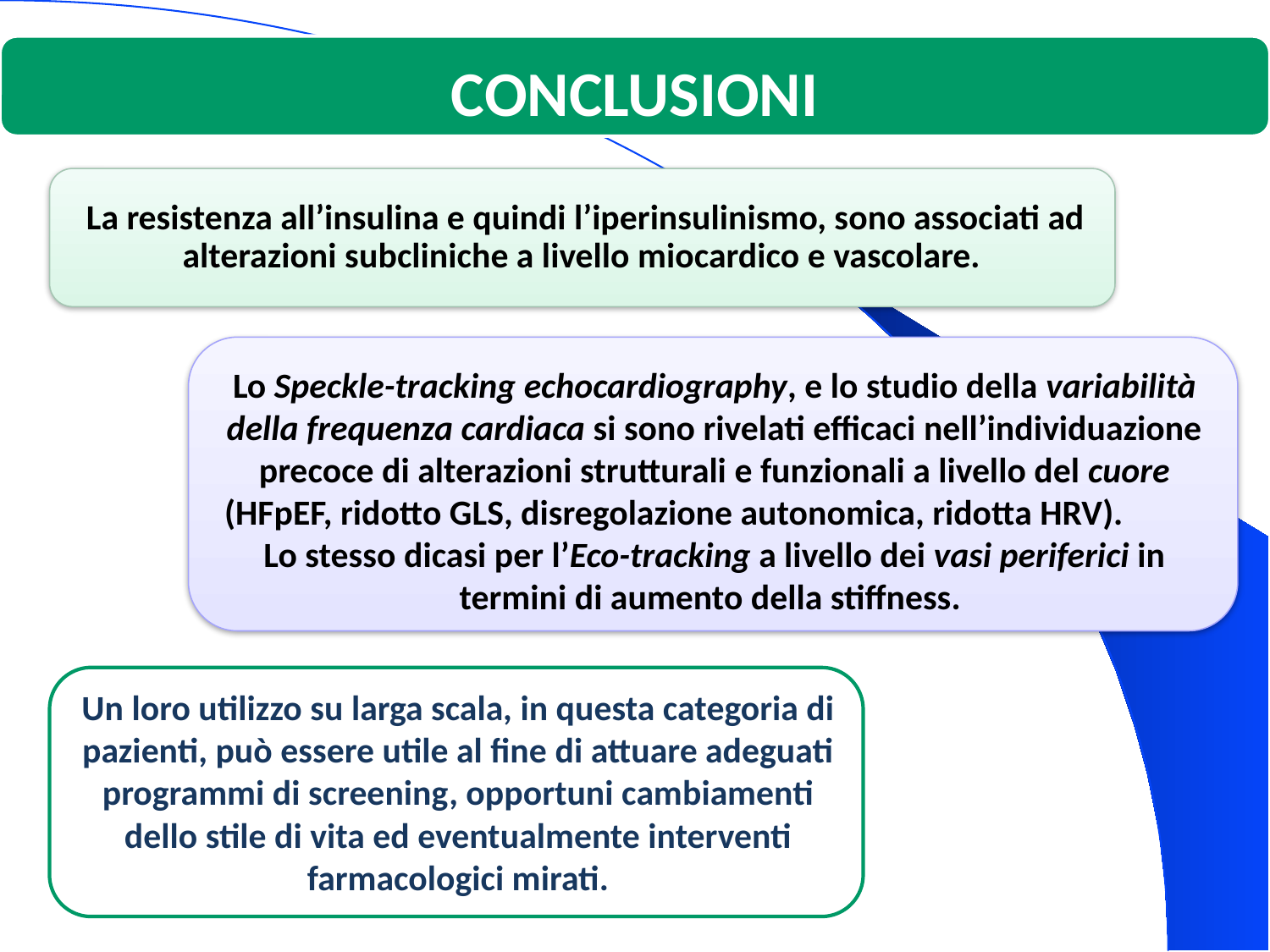

CONCLUSIONI
La resistenza all’insulina e quindi l’iperinsulinismo, sono associati ad alterazioni subcliniche a livello miocardico e vascolare.

Lo Speckle-tracking echocardiography, e lo studio della variabilità della frequenza cardiaca si sono rivelati efficaci nell’individuazione precoce di alterazioni strutturali e funzionali a livello del cuore (HFpEF, ridotto GLS, disregolazione autonomica, ridotta HRV).           Lo stesso dicasi per l’Eco-tracking a livello dei vasi periferici in termini di aumento della stiffness.

Un loro utilizzo su larga scala, in questa categoria di pazienti, può essere utile al fine di attuare adeguati programmi di screening, opportuni cambiamenti dello stile di vita ed eventualmente interventi farmacologici mirati.